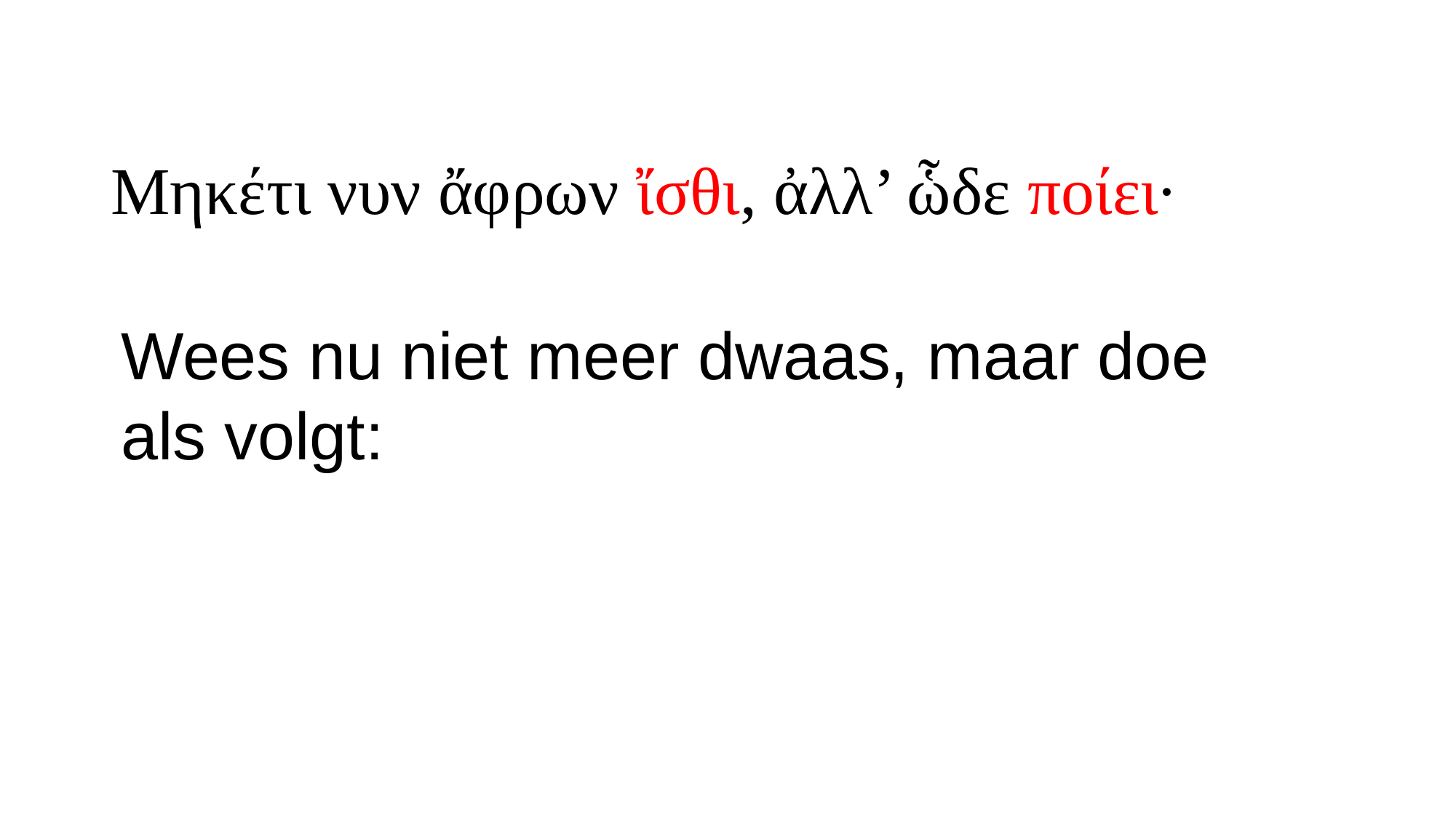

# Μηκέτι νυν ἄφρων ἴσθι, ἀλλ’ ὧδε ποίει·
Wees nu niet meer dwaas, maar doe als volgt: